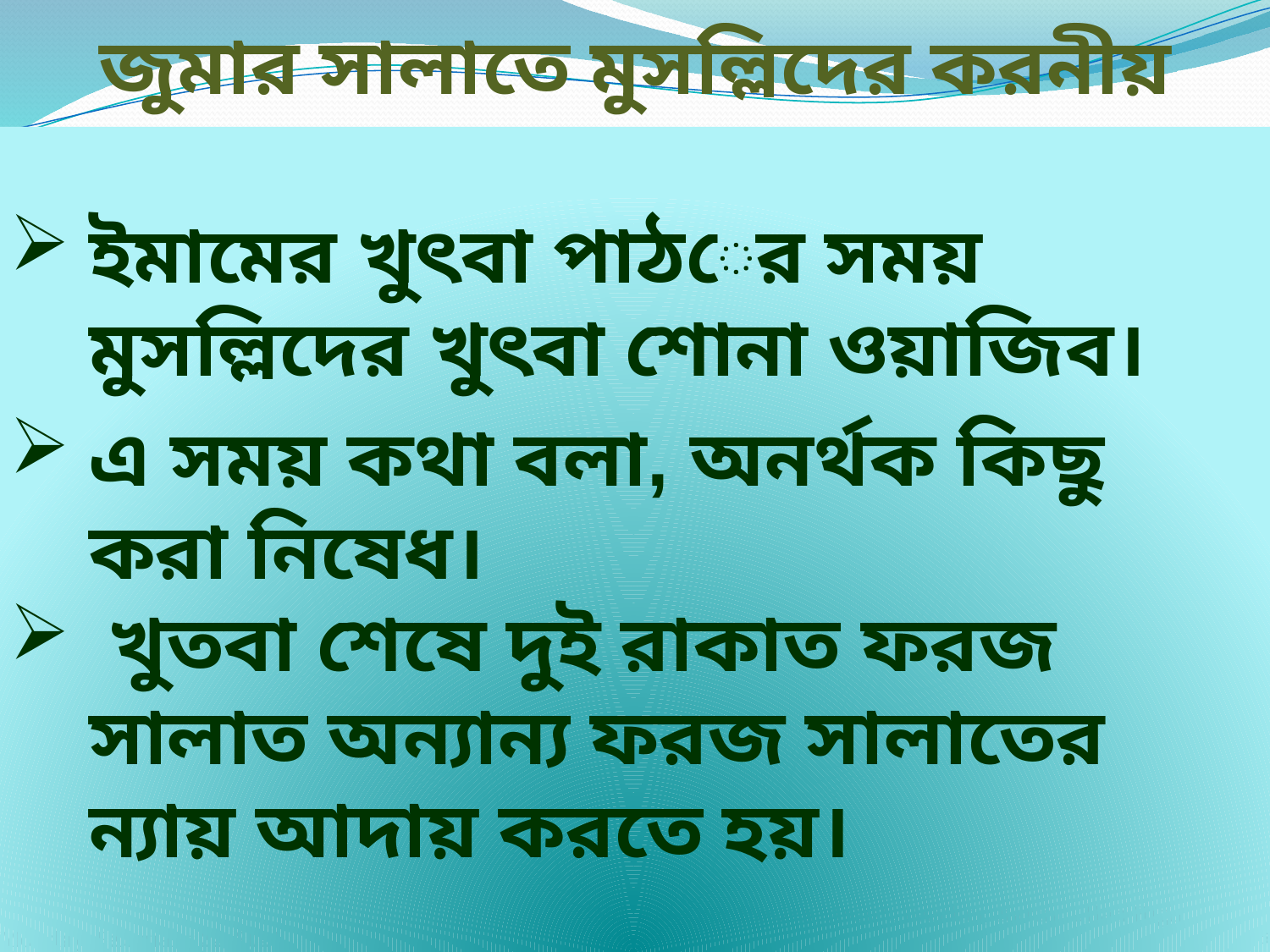

জুমার সালাতে মুসল্লিদের করনীয়
ইমামের খুৎবা পাঠের সময়  মুসল্লিদের খুৎবা শোনা ওয়াজিব।

এ সময় কথা বলা, অনর্থক কিছু করা নিষেধ।
 খুতবা শেষে দুই রাকাত ফরজ সালাত অন্যান্য ফরজ সালাতের ন্যায় আদায় করতে হয়।
Monday, February 22, 2021
Md. Kawcher Hossen, Assis't Teacher, Karim Ullah High School
18